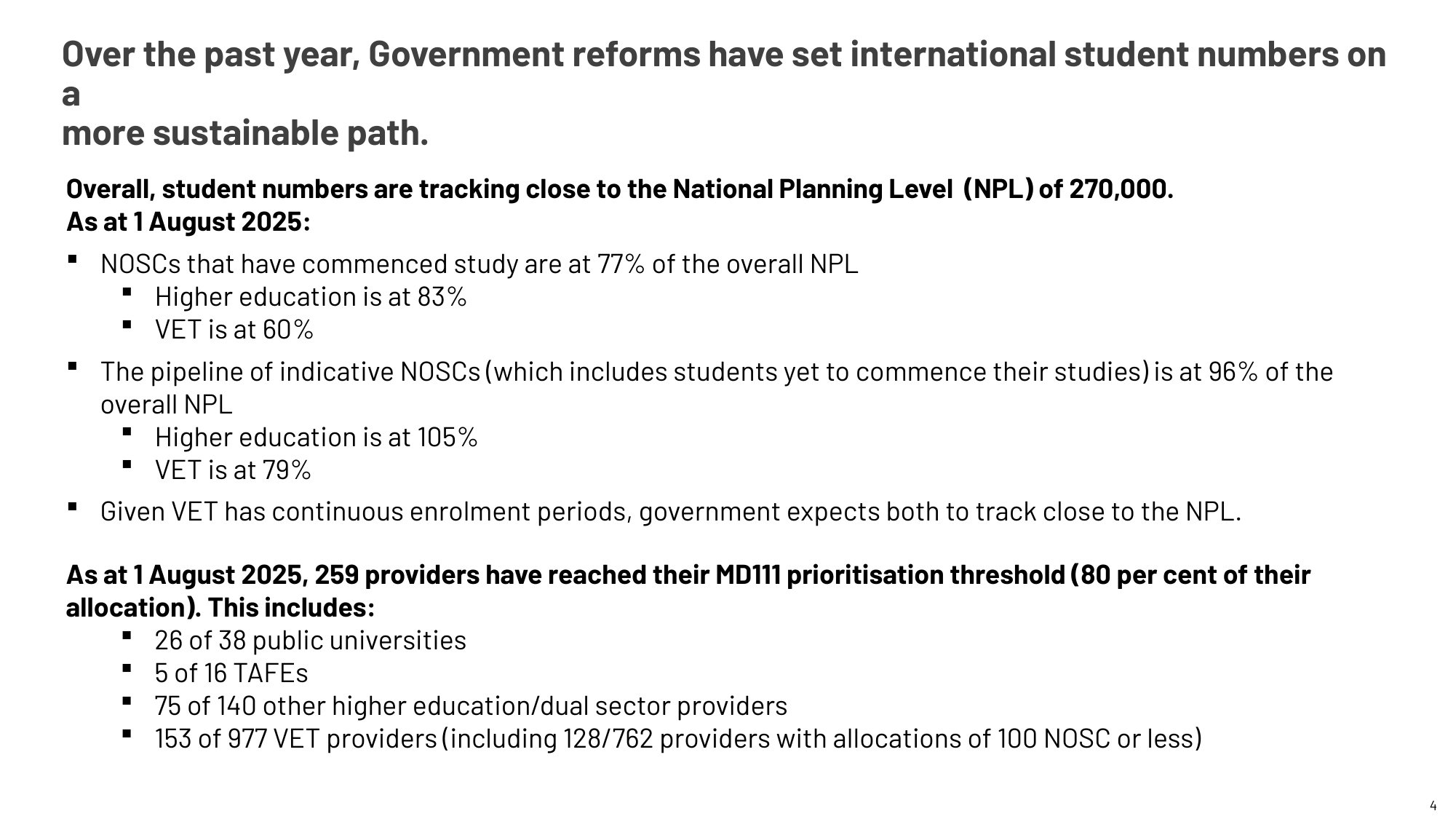

# Over the past year, Government reforms have set international student numbers on a more sustainable path.
Overall, student numbers are tracking close to the National Planning Level  (NPL) of 270,000.
As at 1 August 2025:
NOSCs that have commenced study are at 77% of the overall NPL
Higher education is at 83%
VET is at 60%
The pipeline of indicative NOSCs (which includes students yet to commence their studies) is at 96% of the overall NPL
Higher education is at 105%
VET is at 79%
Given VET has continuous enrolment periods, government expects both to track close to the NPL.
As at 1 August 2025, 259 providers have reached their MD111 prioritisation threshold (80 per cent of their allocation). This includes:
26 of 38 public universities
5 of 16 TAFEs
75 of 140 other higher education/dual sector providers
153 of 977 VET providers (including 128/762 providers with allocations of 100 NOSC or less)
4